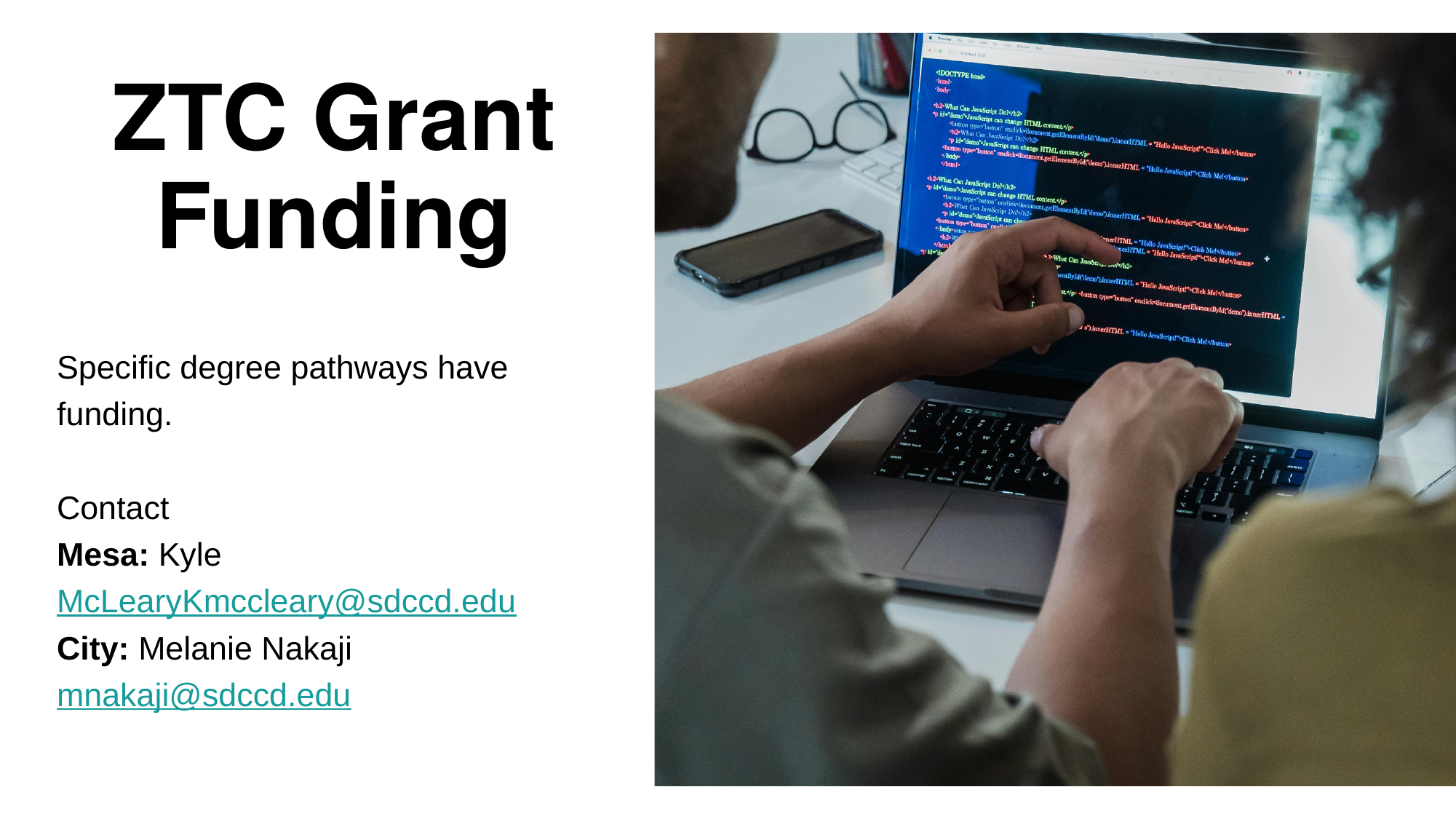

# ZTC Grant Funding
Specific degree pathways have funding.

Contact
Mesa: Kyle McLearyKmccleary@sdccd.edu
City: Melanie Nakaji
mnakaji@sdccd.edu